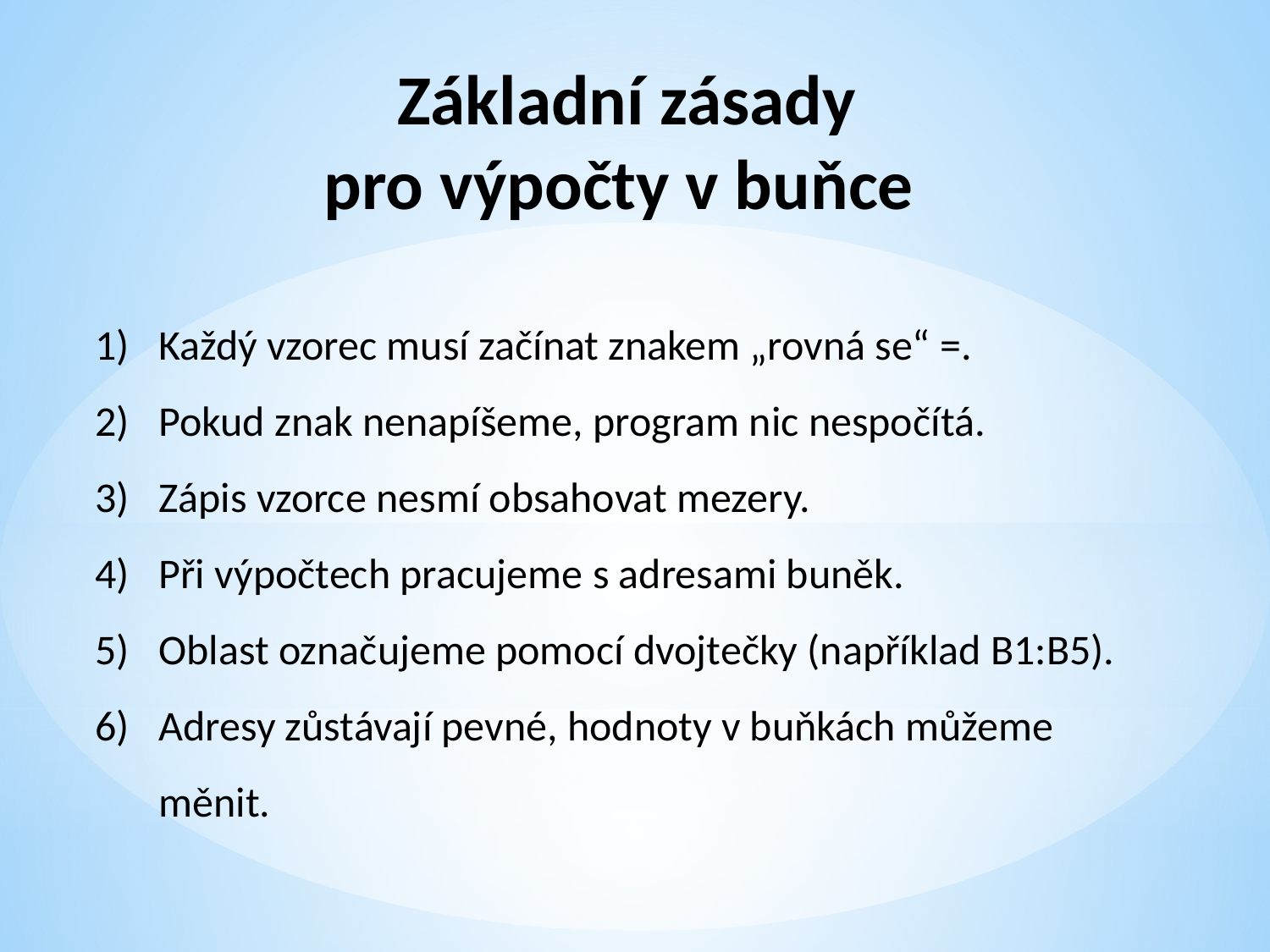

Základní zásady
pro výpočty v buňce
Každý vzorec musí začínat znakem „rovná se“ =.
Pokud znak nenapíšeme, program nic nespočítá.
Zápis vzorce nesmí obsahovat mezery.
Při výpočtech pracujeme s adresami buněk.
Oblast označujeme pomocí dvojtečky (například B1:B5).
Adresy zůstávají pevné, hodnoty v buňkách můžeme měnit.